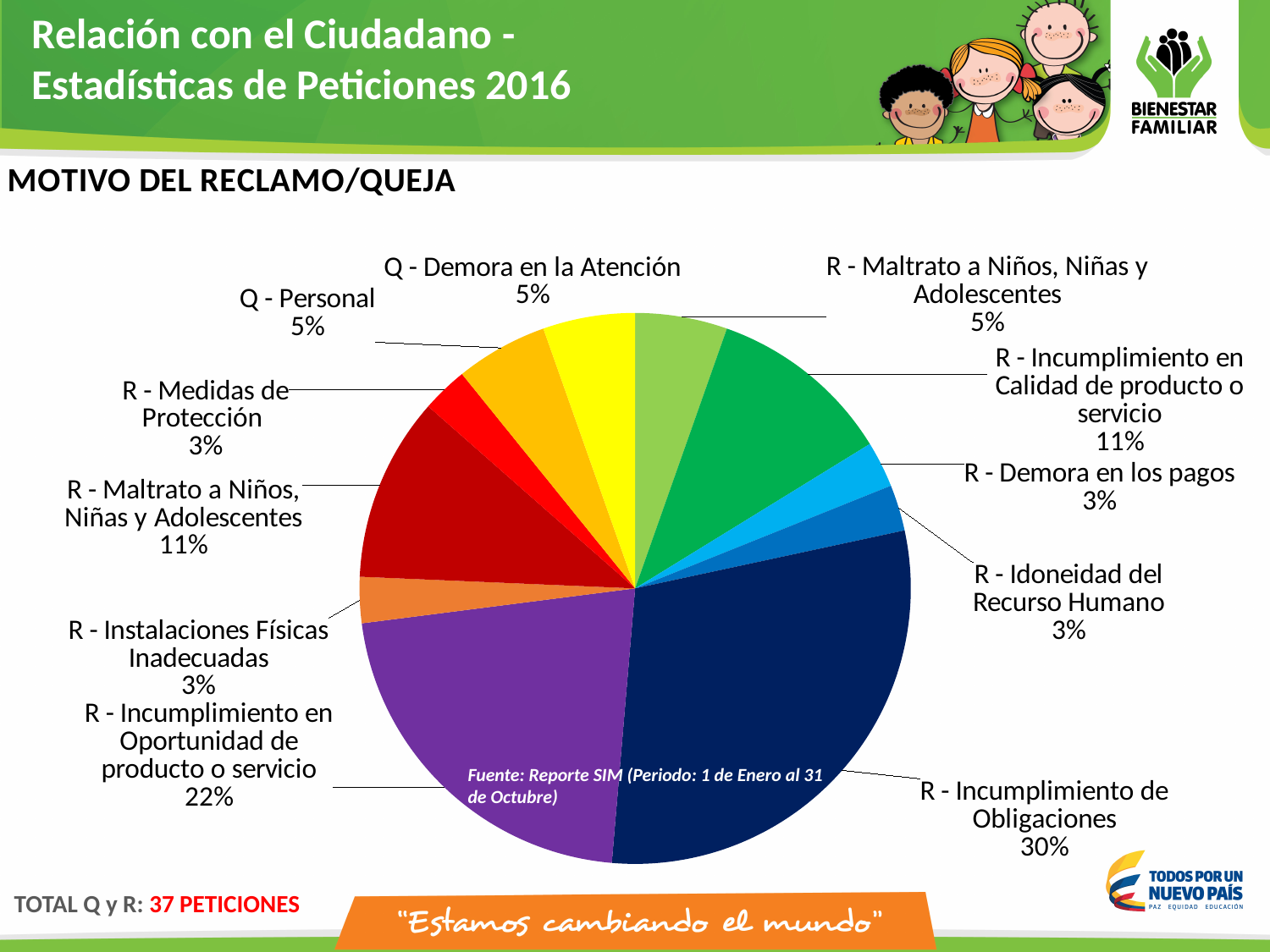

Relación con el Ciudadano -
Estadísticas de Peticiones 2016

### Chart: MOTIVO DEL RECLAMO/QUEJA

| Category | N. DE PETICIONES |
|---|---|
| R - Maltrato a Niños, Niñas y Adolescentes | 2.0 |
| R - Incumplimiento en Calidad de producto o servicio | 4.0 |
| R - Demora en los pagos | 1.0 |
| R - Idoneidad del Recurso Humano | 1.0 |
| R - Incumplimiento de Obligaciones | 11.0 |
| R - Incumplimiento en Oportunidad de producto o servicio | 8.0 |
| R - Instalaciones Físicas Inadecuadas | 1.0 |
| R - Maltrato a Niños, Niñas y Adolescentes | 4.0 |
| R - Medidas de Protección  | 1.0 |
| Q - Personal | 2.0 |
| Q - Demora en la Atención | 2.0 |
Fuente: Reporte SIM (Periodo: 1 de Enero al 31 de Octubre)
TOTAL Q y R: 37 PETICIONES